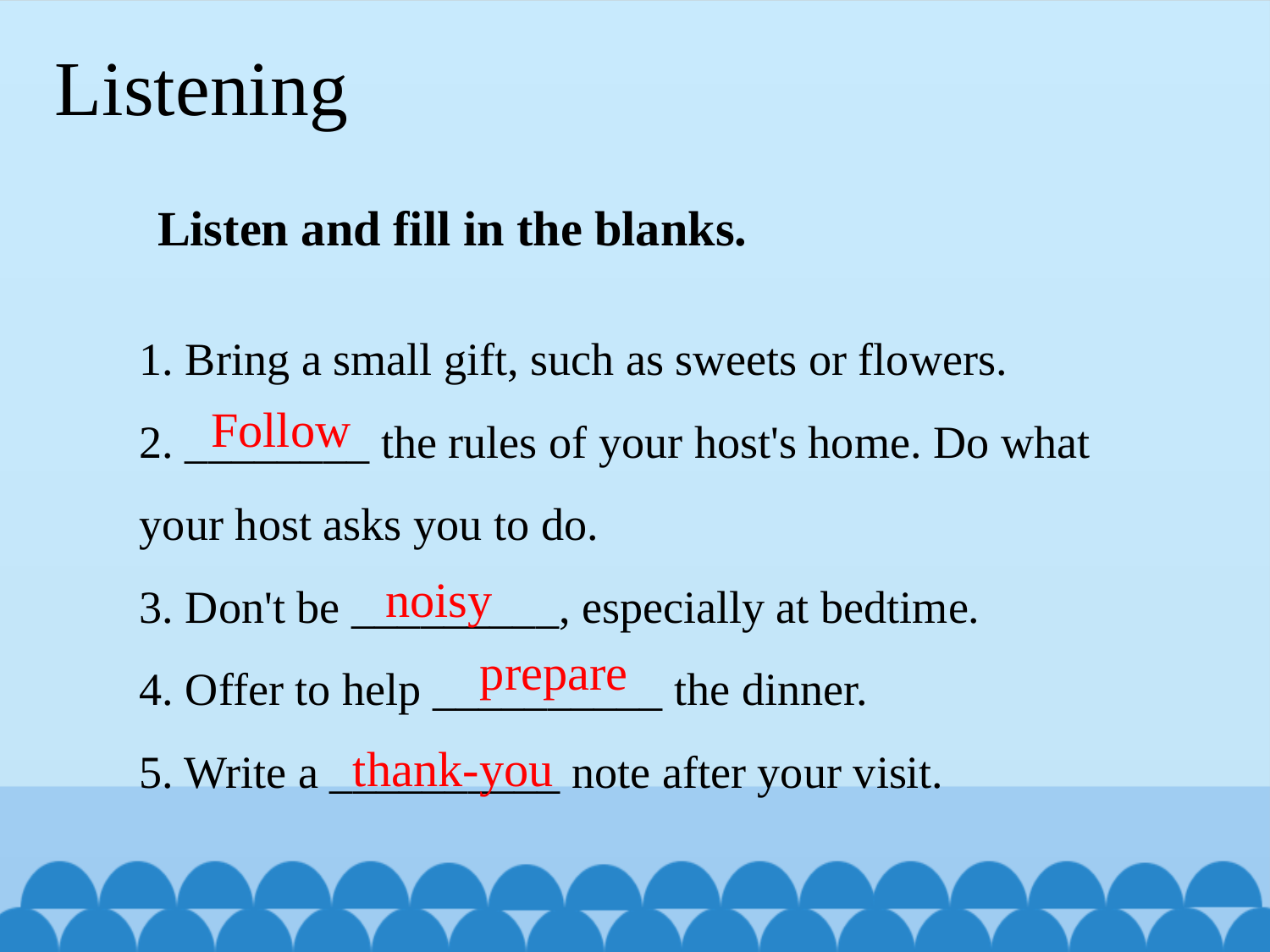

Listening
# Listen and fill in the blanks.
1. Bring a small gift, such as sweets or flowers.
2. ________ the rules of your host's home. Do what your host asks you to do.
3. Don't be _________, especially at bedtime.
4. Offer to help __________ the dinner.
5. Write a __________ note after your visit.
Follow
 noisy
 prepare
 thank-you